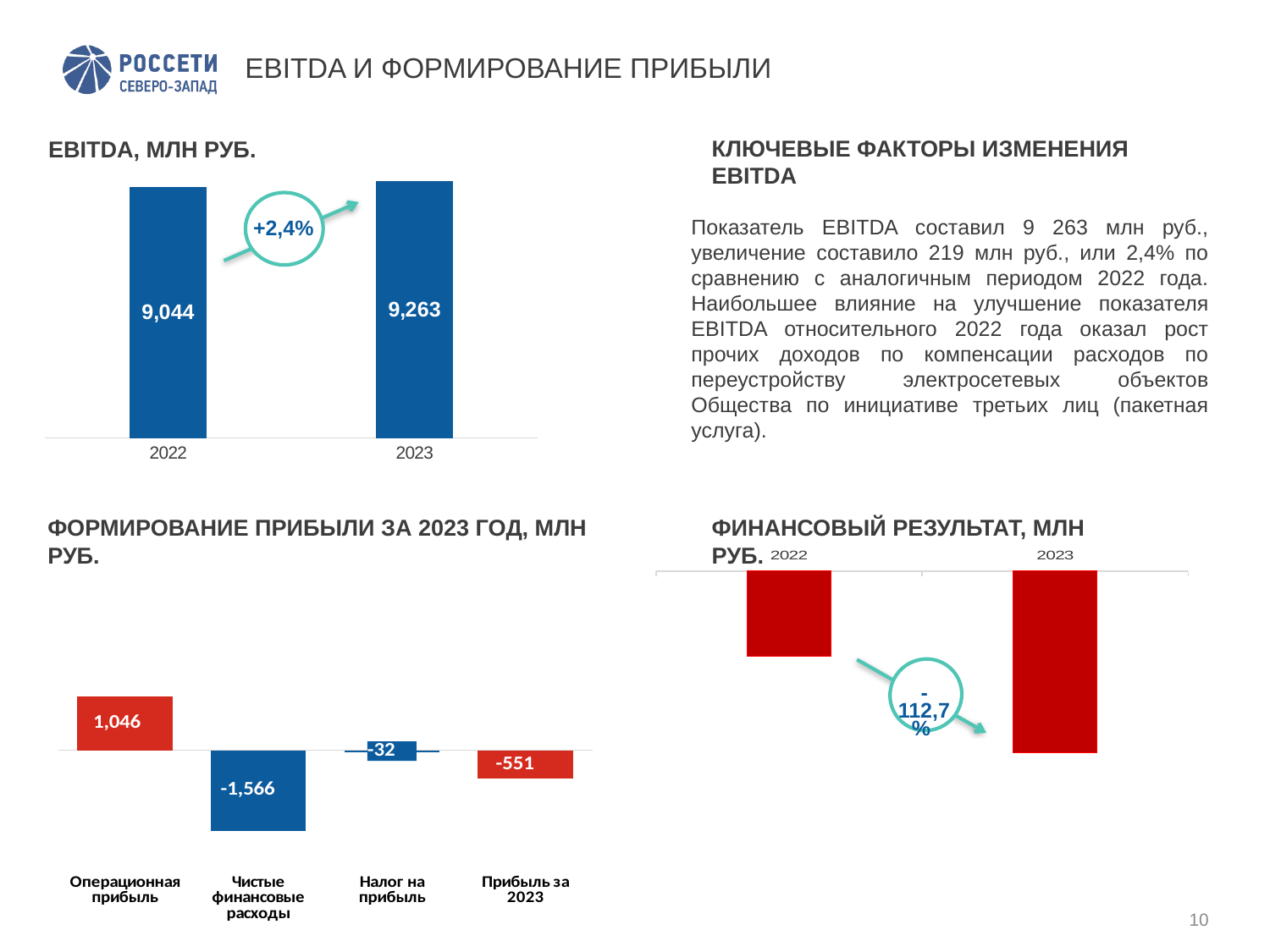

# EBITDA И ФОРМИРОВАНИЕ ПРИБЫЛИ
КЛЮЧЕВЫЕ ФАКТОРЫ ИЗМЕНЕНИЯ EBITDA
EBITDA, МЛН РУБ.

### Chart

| Category |   EBITDA** |
|---|---|
| 2022 | 9044.0 |
| 2023 | 9263.0 |
+2,4%
Показатель EBITDA составил 9 263 млн руб., увеличение составило 219 млн руб., или 2,4% по сравнению с аналогичным периодом 2022 года. Наибольшее влияние на улучшение показателя EBITDA относительного 2022 года оказал рост прочих доходов по компенсации расходов по переустройству электросетевых объектов Общества по инициативе третьих лиц (пакетная услуга).
ФОРМИРОВАНИЕ ПРИБЫЛИ ЗА 2023 ГОД, МЛН РУБ.
ФИНАНСОВЫЙ РЕЗУЛЬТАТ, МЛН РУБ.

### Chart

| Category |  |
|---|---|
| 2022 | -259.0 |
| 2023 | -551.0 |

### Chart

| Category | Ряд 1 |
|---|---|
| Операционная прибыль | 1046.0 |
| Чистые финансовые расходы | -1566.0 |
| Налог на прибыль | -32.0 |
| Прибыль за 2023 | -551.0 |
-112,7%

-1 000